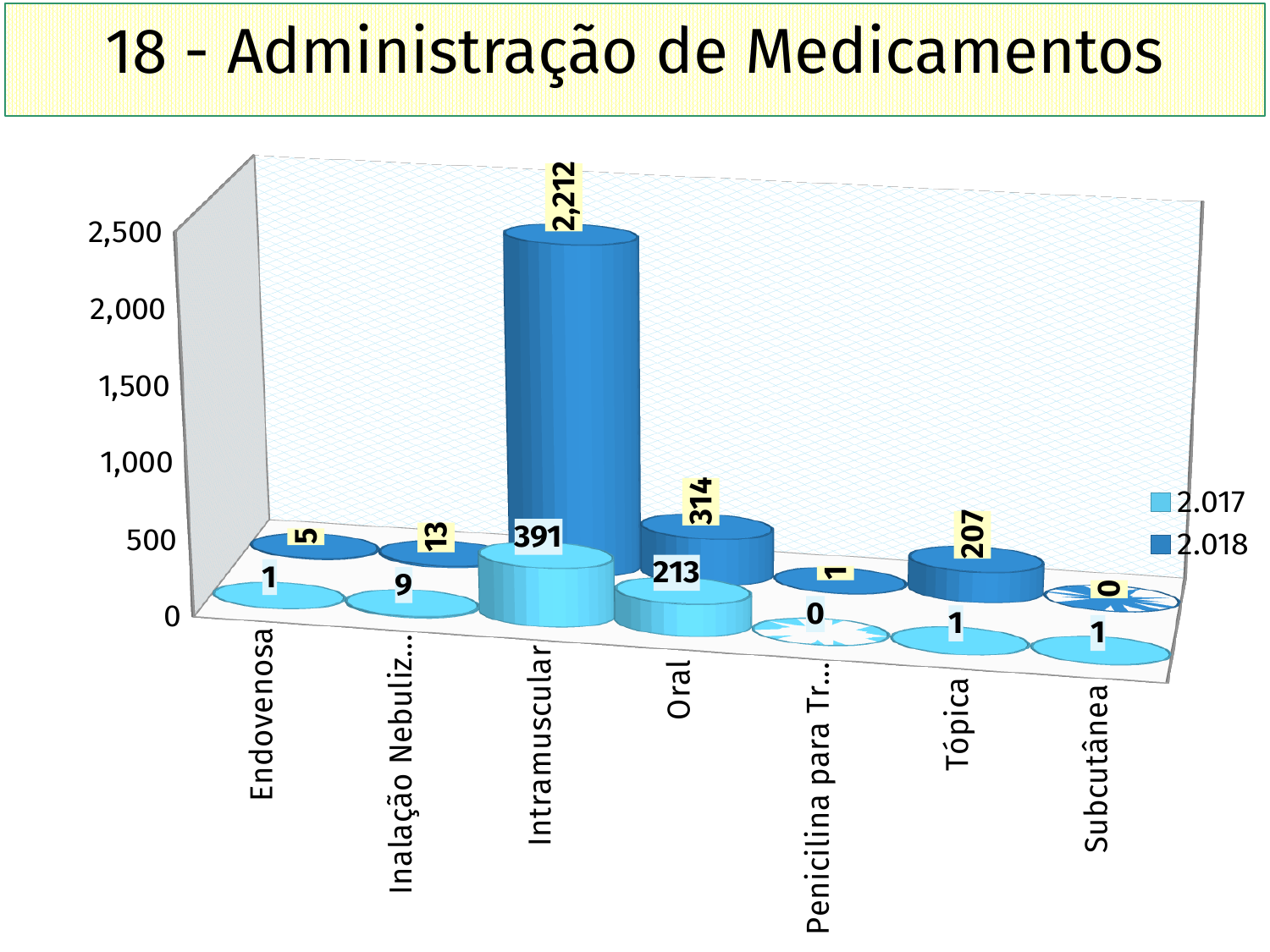

# 18 - Administração de Medicamentos

[unsupported chart]